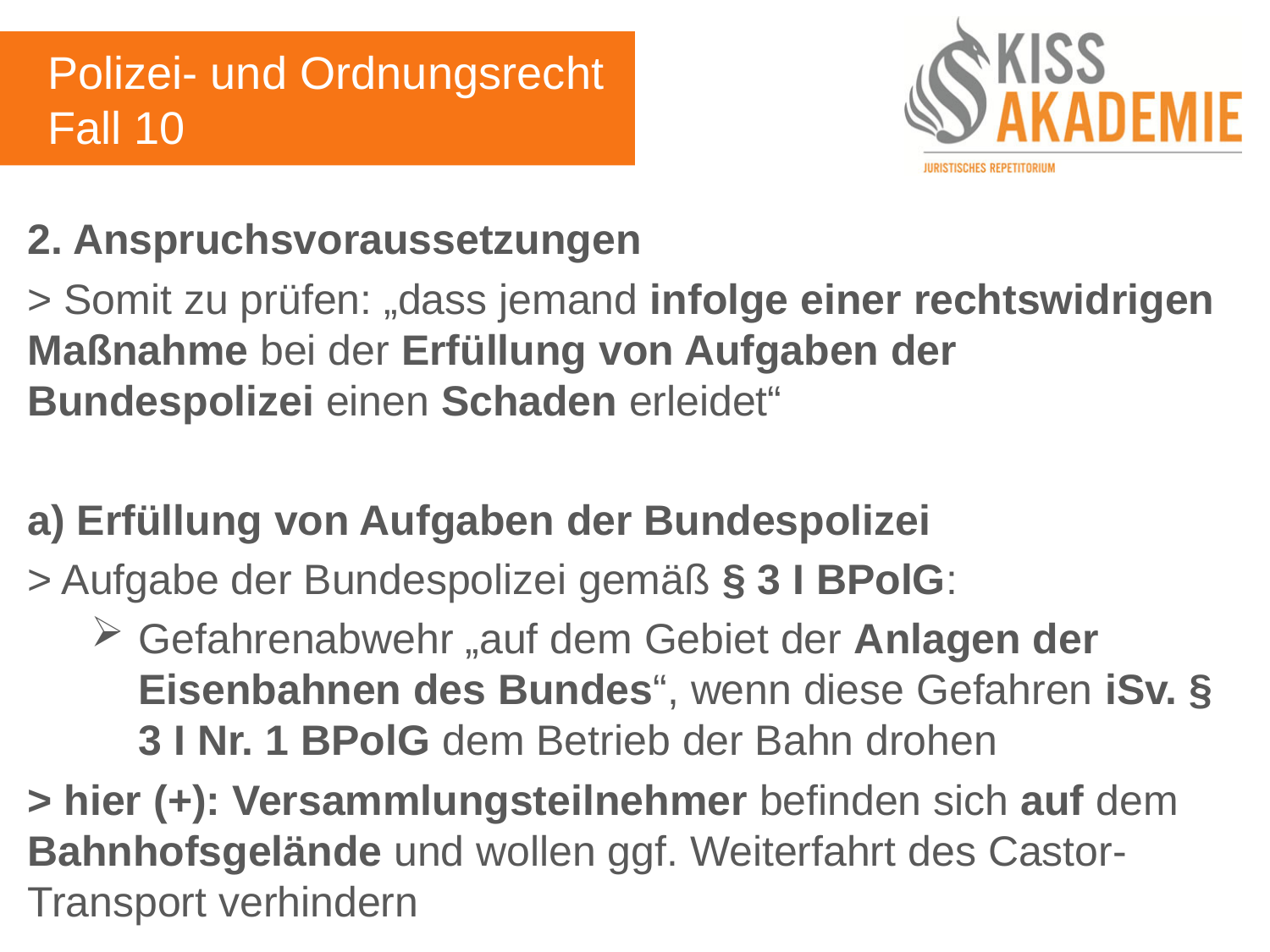

Polizei- und Ordnungsrecht
Fall 10
2. Anspruchsvoraussetzungen
> Somit zu prüfen: „dass jemand infolge einer rechtswidrigen Maßnahme bei der Erfüllung von Aufgaben der Bundespolizei einen Schaden erleidet“

a) Erfüllung von Aufgaben der Bundespolizei
> Aufgabe der Bundespolizei gemäß § 3 I BPolG:
Gefahrenabwehr „auf dem Gebiet der Anlagen der Eisenbahnen des Bundes“, wenn diese Gefahren iSv. § 3 I Nr. 1 BPolG dem Betrieb der Bahn drohen
> hier (+): Versammlungsteilnehmer befinden sich auf dem Bahnhofsgelände und wollen ggf. Weiterfahrt des Castor-Transport verhindern